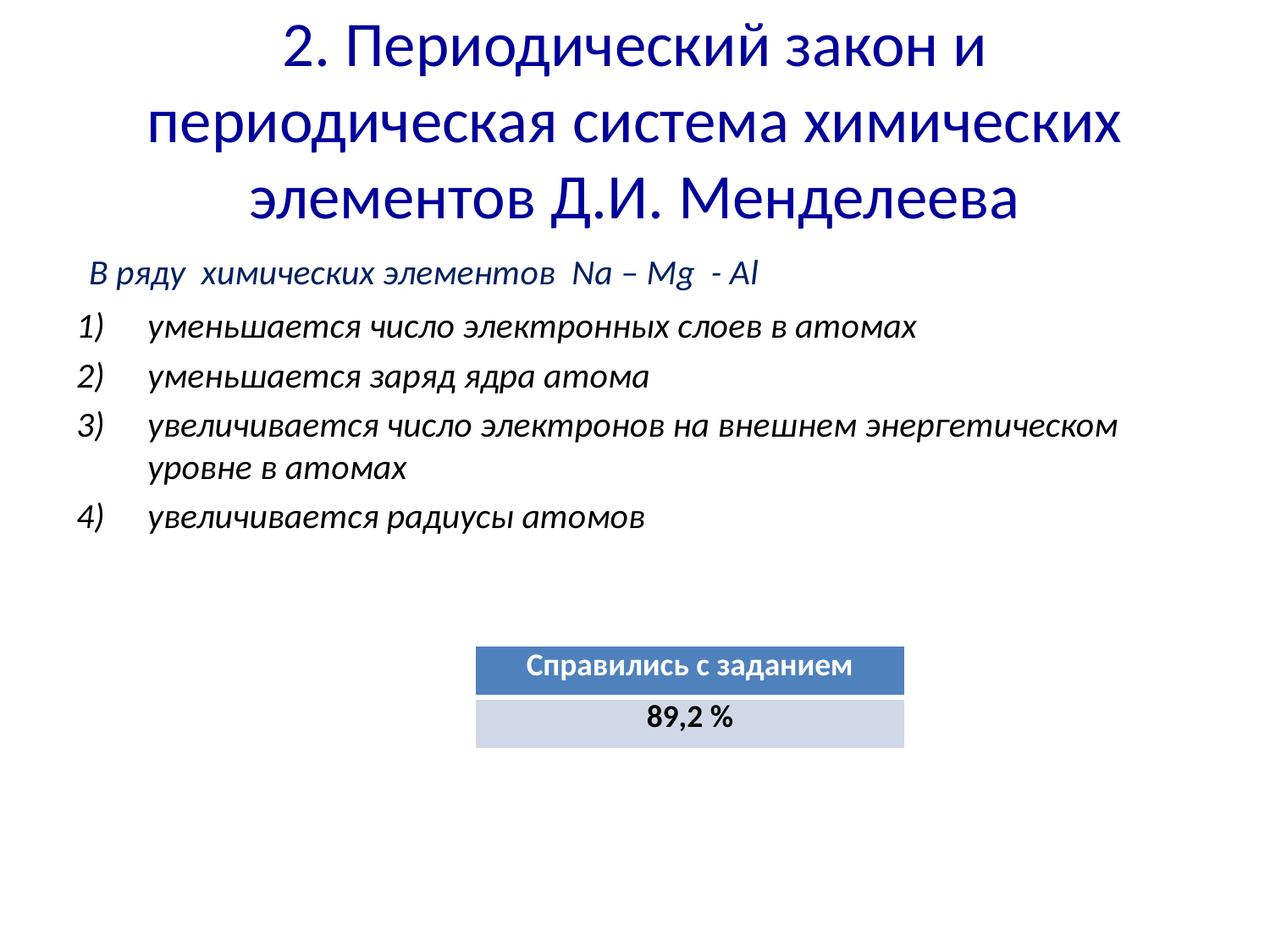

# 2. Периодический закон и периодическая система химических элементов Д.И. Менделеева
 В ряду  химических элементов  Na – Mg  - Al
уменьшается число электронных слоев в атомах
уменьшается заряд ядра атома
увеличивается число электронов на внешнем энергетическом уровне в атомах
увеличивается радиусы атомов

| Справились с заданием |
| --- |
| 89,2 % |